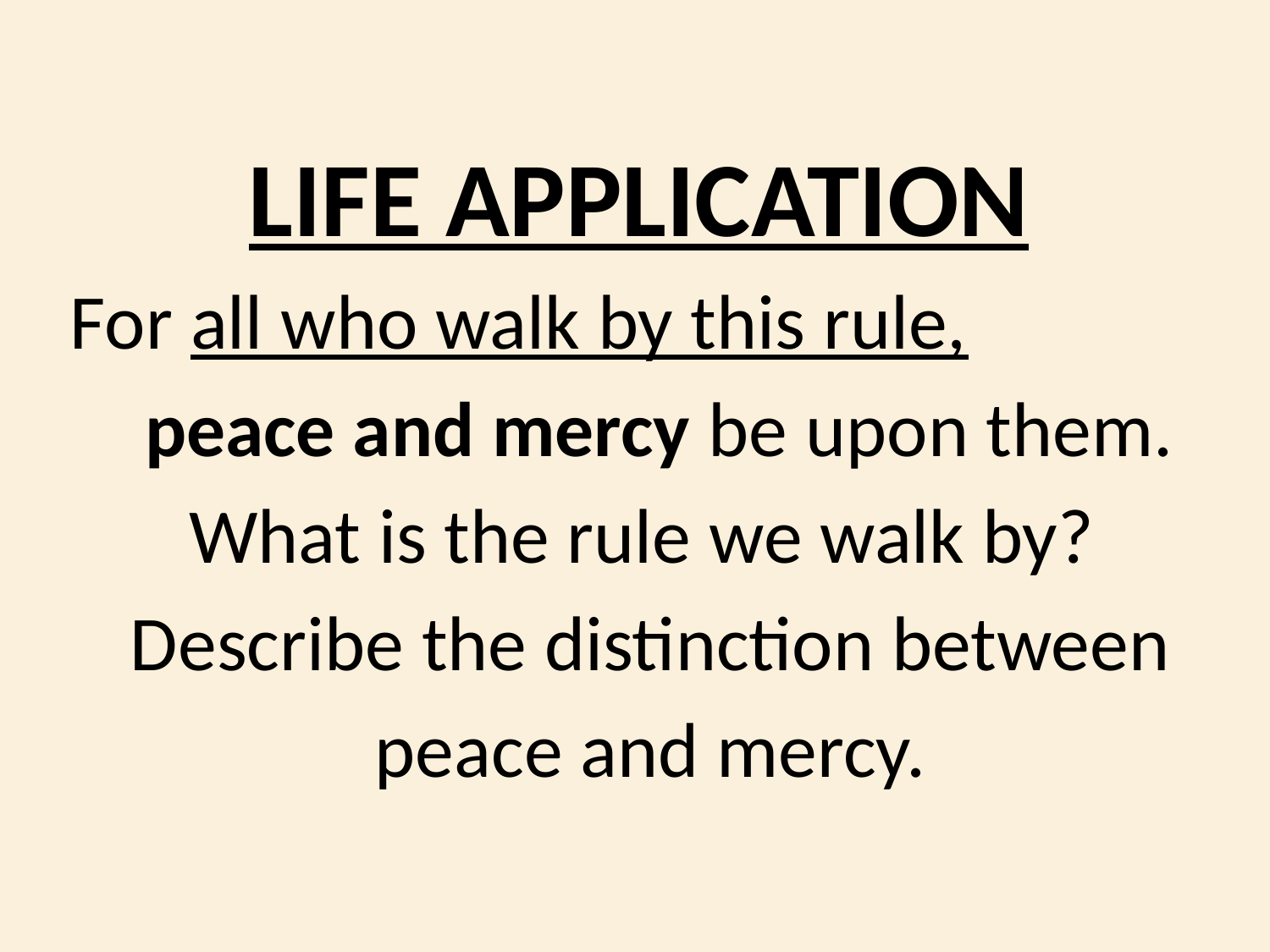

LIFE APPLICATION
For all who walk by this rule,                 peace and mercy be upon them.
What is the rule we walk by?
Describe the distinction between peace and mercy.